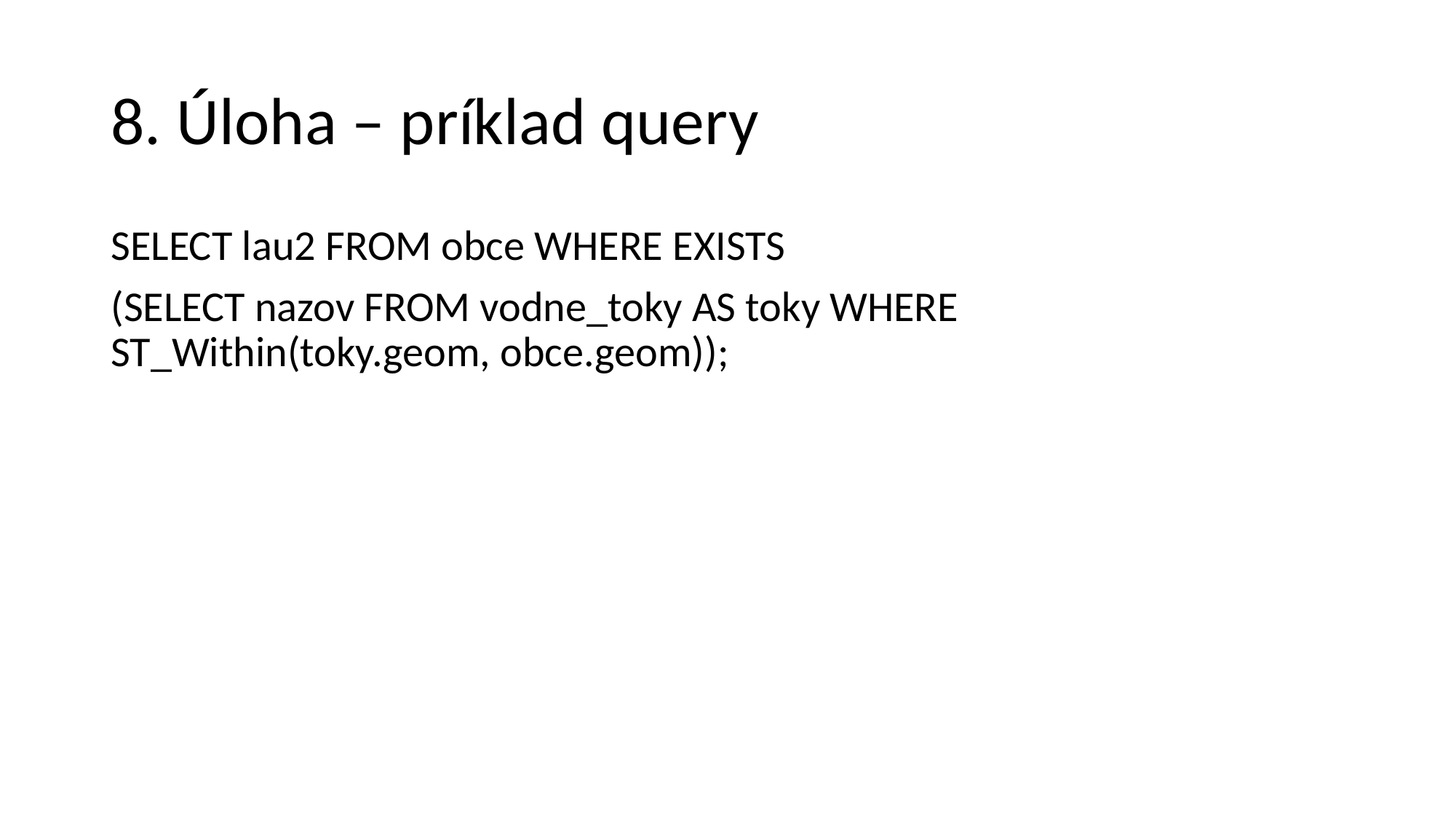

# 8. Úloha – príklad query
SELECT lau2 FROM obce WHERE EXISTS
(SELECT nazov FROM vodne_toky AS toky WHERE ST_Within(toky.geom, obce.geom));